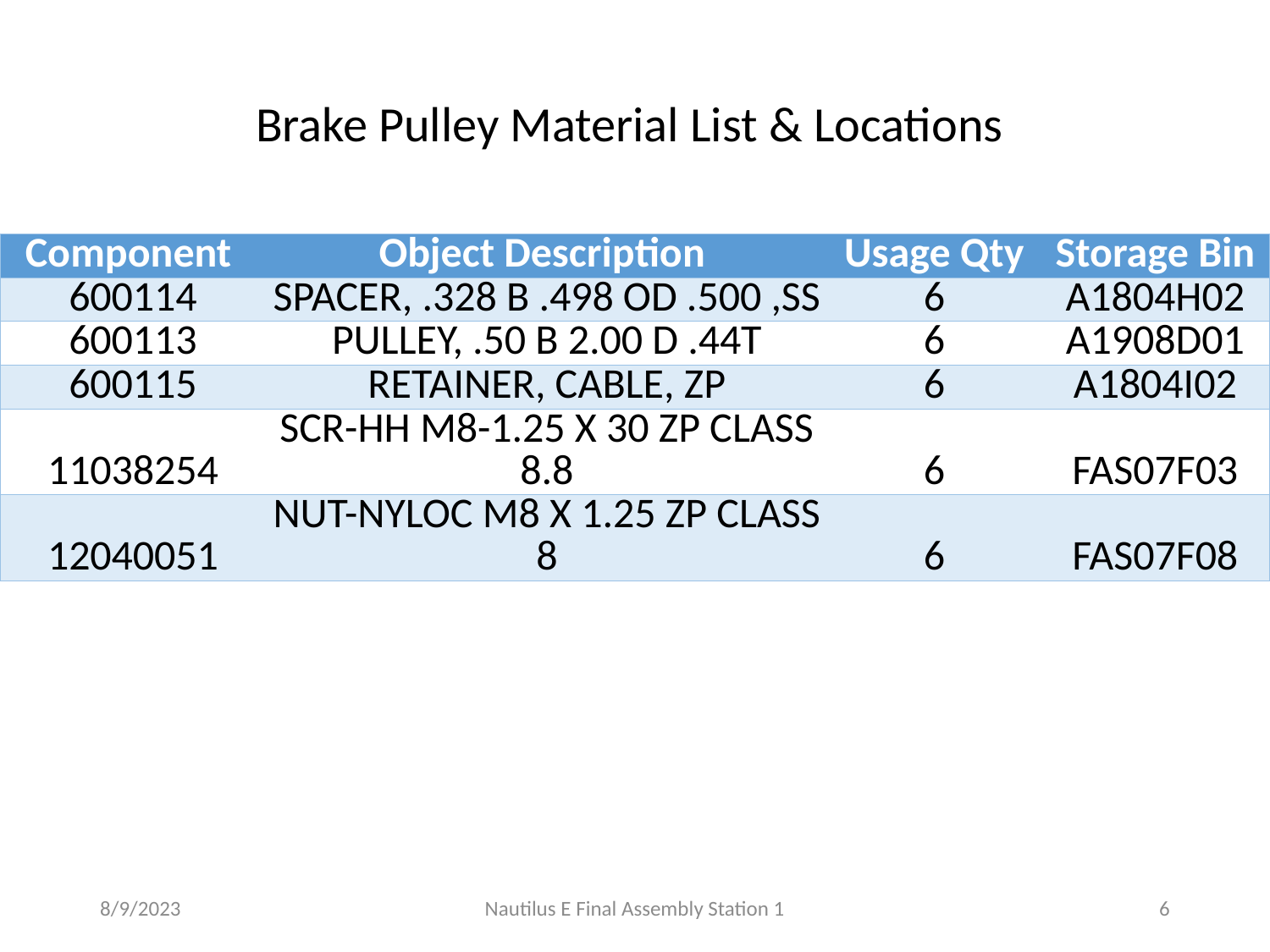

Brake Pulley Material List & Locations
| Component | Object Description | Usage Qty | Storage Bin |
| --- | --- | --- | --- |
| 600114 | SPACER, .328 B .498 OD .500 ,SS | 6 | A1804H02 |
| 600113 | PULLEY, .50 B 2.00 D .44T | 6 | A1908D01 |
| 600115 | RETAINER, CABLE, ZP | 6 | A1804I02 |
| 11038254 | SCR-HH M8-1.25 X 30 ZP CLASS 8.8 | 6 | FAS07F03 |
| 12040051 | NUT-NYLOC M8 X 1.25 ZP CLASS 8 | 6 | FAS07F08 |
8/9/2023
Nautilus E Final Assembly Station 1
6